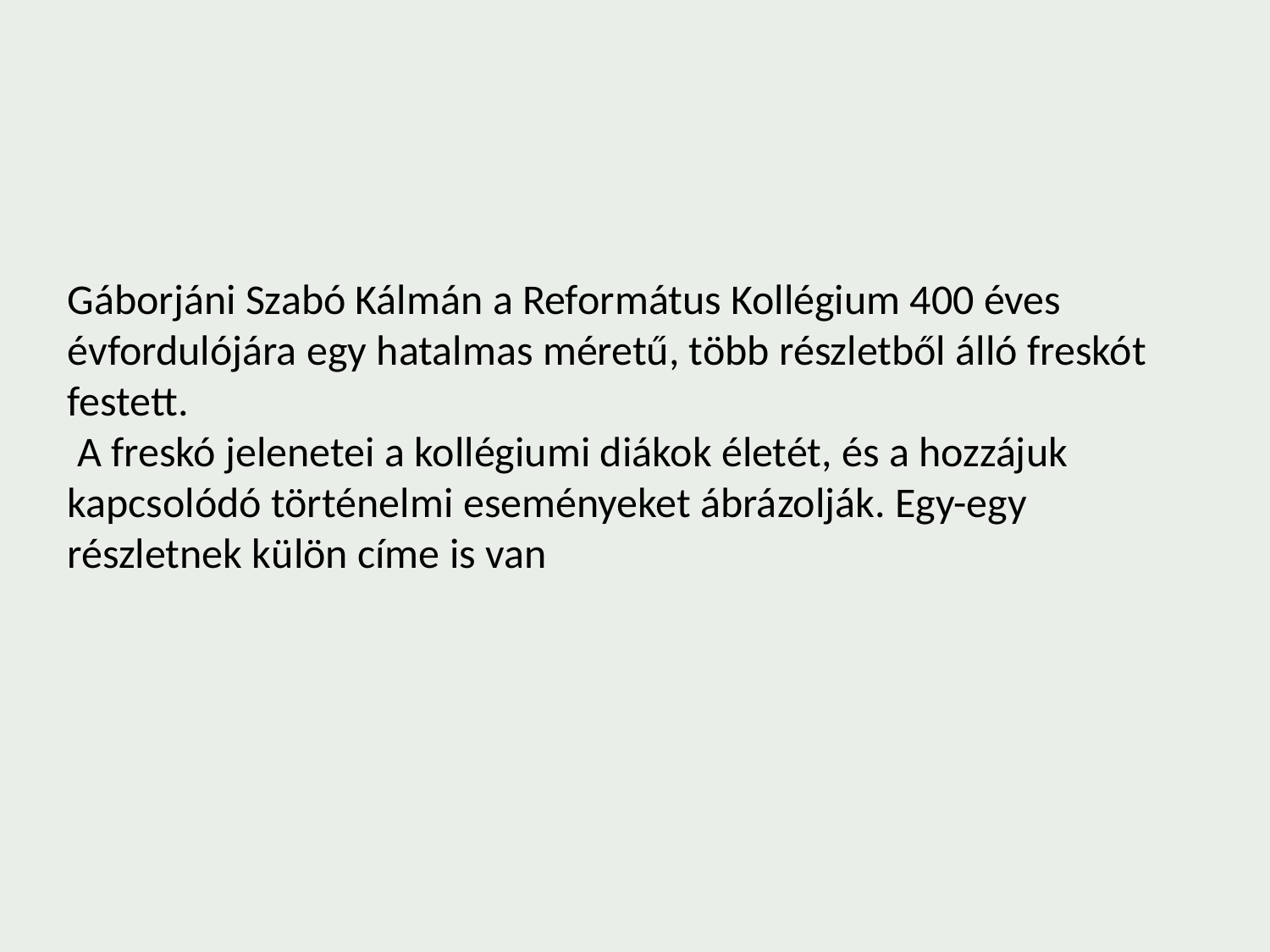

Gáborjáni Szabó Kálmán a Református Kollégium 400 éves évfordulójára egy hatalmas méretű, több részletből álló freskót festett.
 A freskó jelenetei a kollégiumi diákok életét, és a hozzájuk kapcsolódó történelmi eseményeket ábrázolják. Egy-egy részletnek külön címe is van